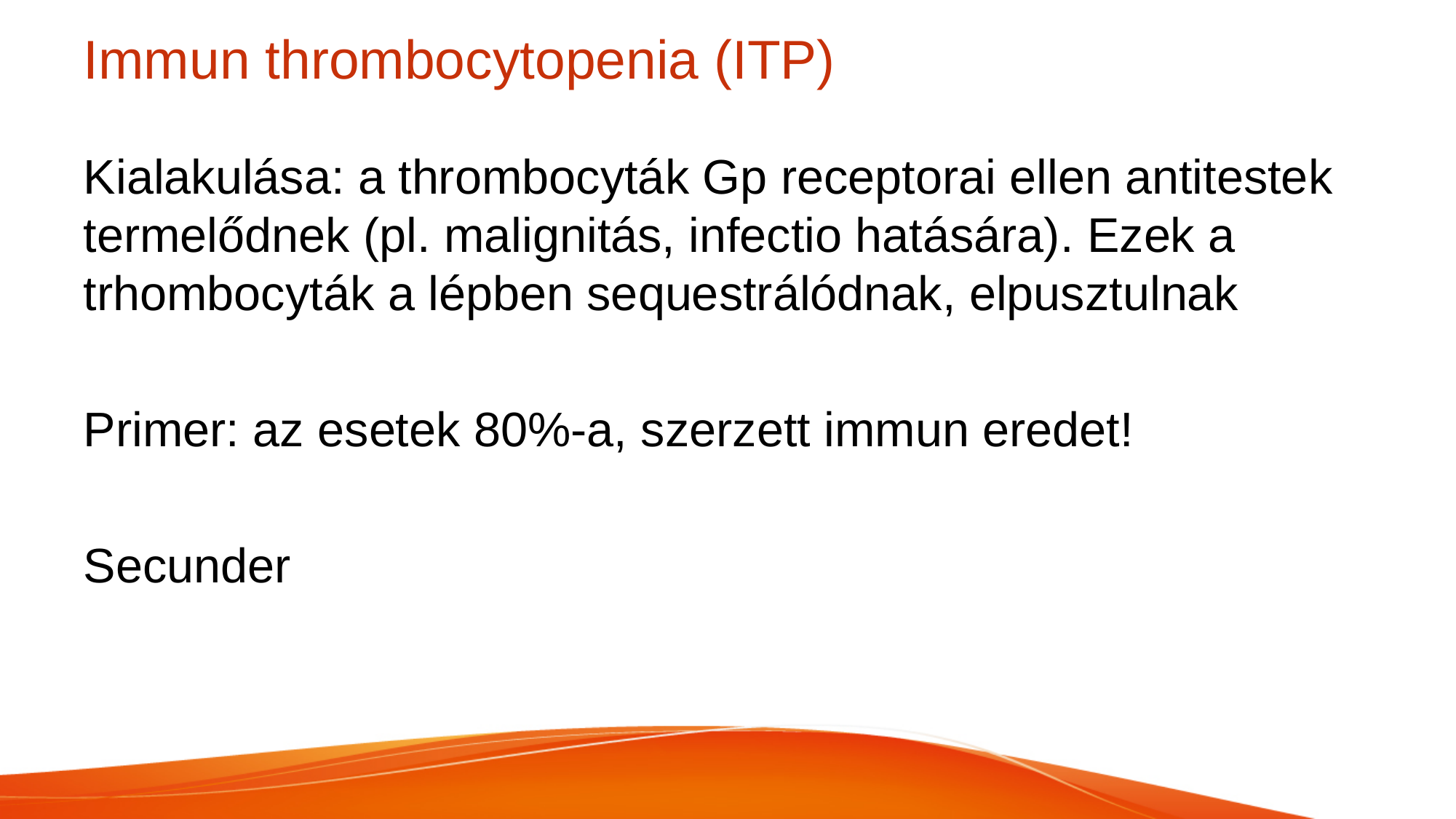

# Immun thrombocytopenia (ITP)
Kialakulása: a thrombocyták Gp receptorai ellen antitestek termelődnek (pl. malignitás, infectio hatására). Ezek a trhombocyták a lépben sequestrálódnak, elpusztulnak

Primer: az esetek 80%-a, szerzett immun eredet!

Secunder